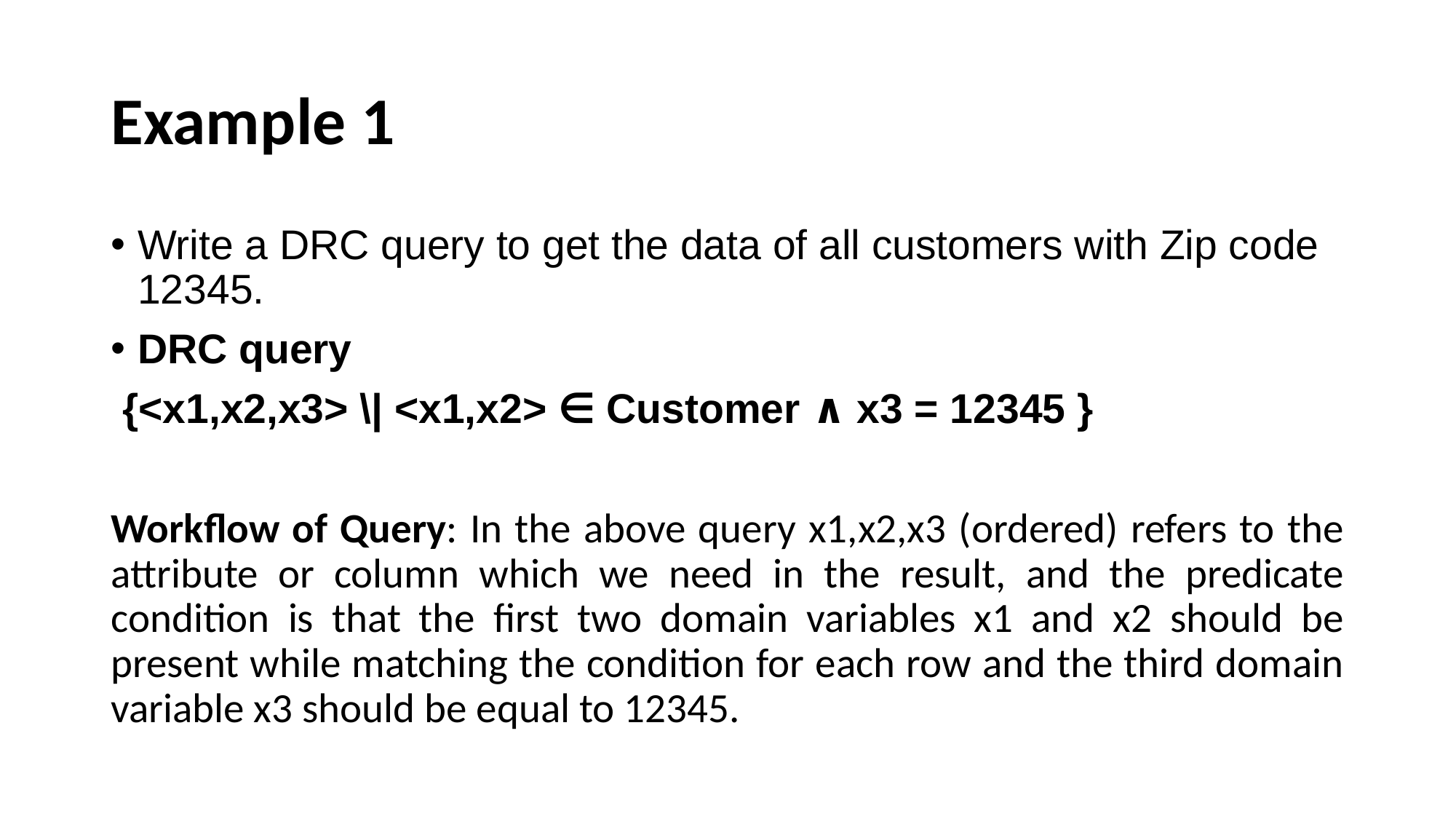

# Example 1
Write a DRC query to get the data of all customers with Zip code 12345.
DRC query
 {<x1,x2,x3> \| <x1,x2> ∈ Customer ∧ x3 = 12345 }

Workflow of Query: In the above query x1,x2,x3 (ordered) refers to the attribute or column which we need in the result, and the predicate condition is that the first two domain variables x1 and x2 should be present while matching the condition for each row and the third domain variable x3 should be equal to 12345.